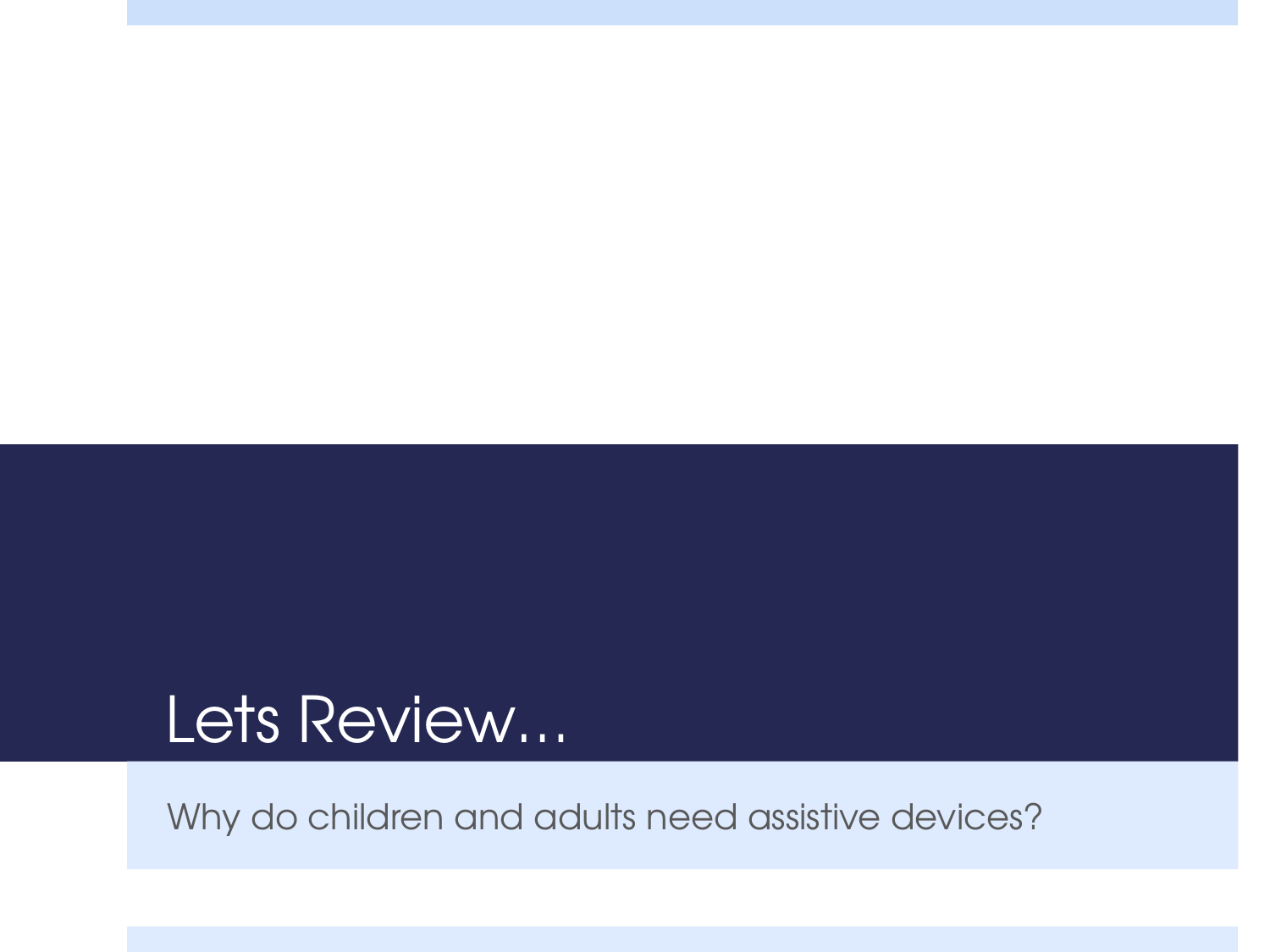

# Lets Review…
Why do children and adults need assistive devices?